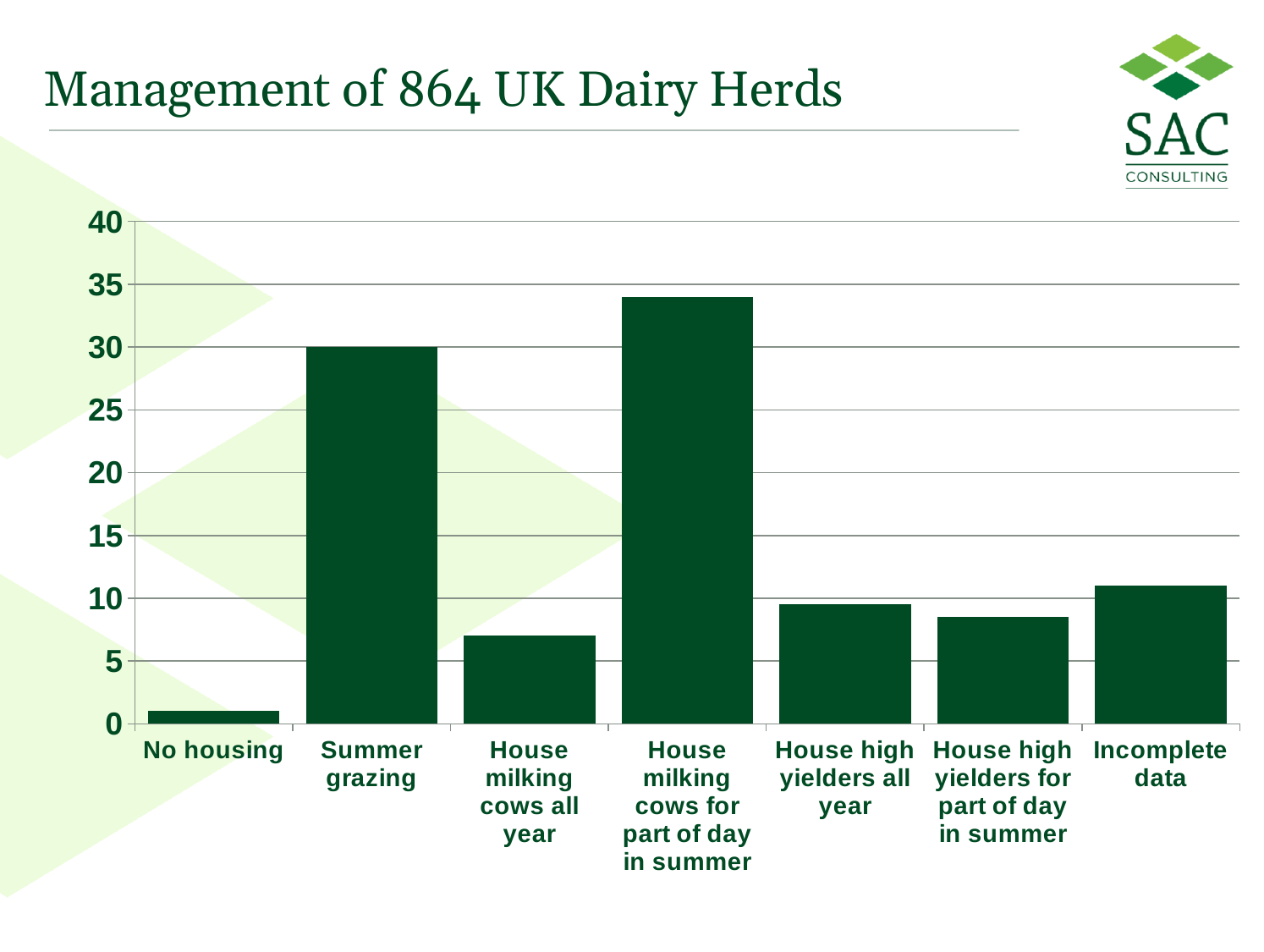

# Management of 864 UK Dairy Herds

### Chart

| Category | Series 1 |
|---|---|
| No housing | 1.0 |
| Summer grazing | 30.0 |
| House milking cows all year | 7.0 |
| House milking cows for part of day in summer | 34.0 |
| House high yielders all year | 9.5 |
| House high yielders for part of day in summer | 8.5 |
| Incomplete data | 11.0 |